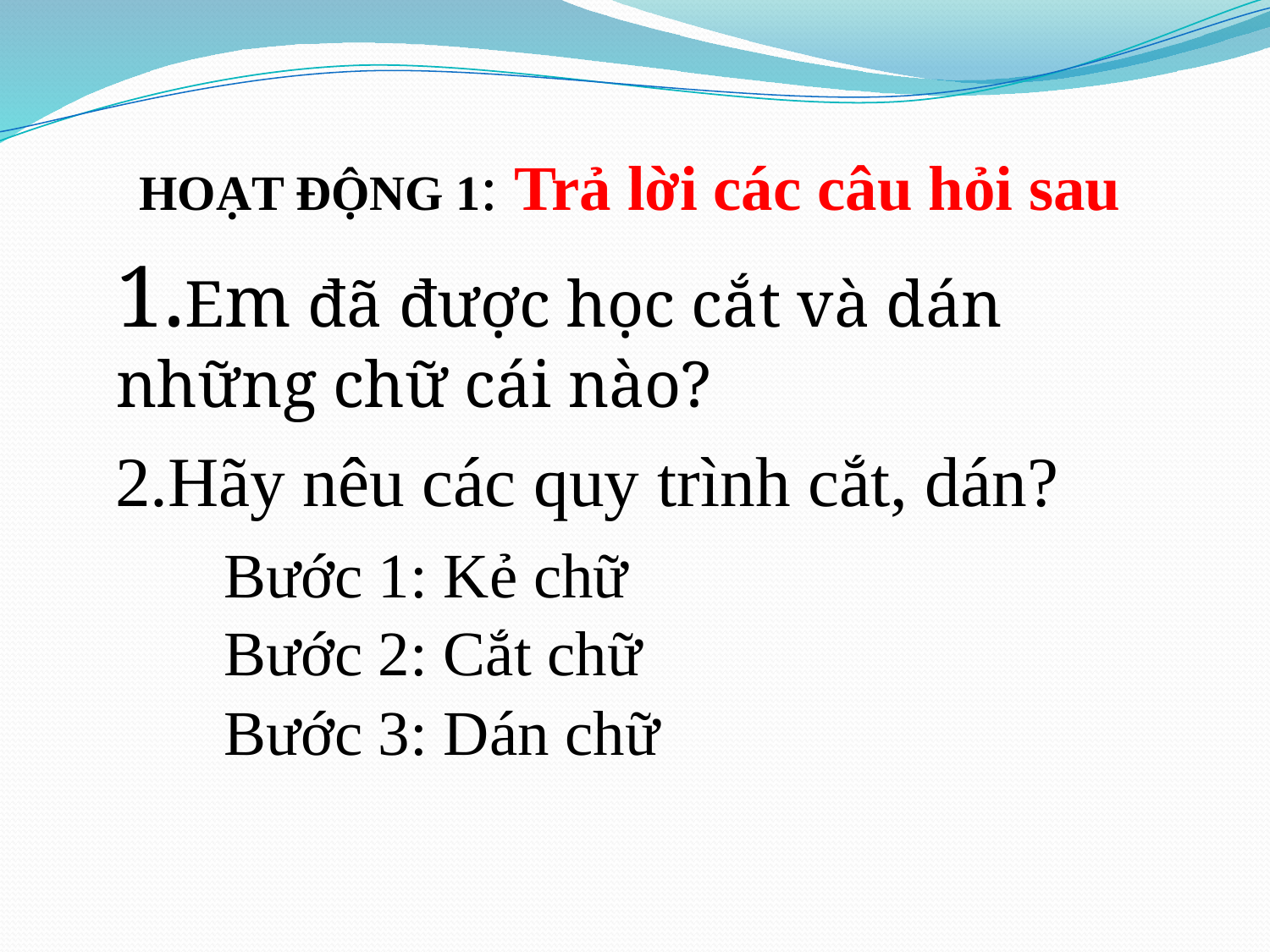

HOẠT ĐỘNG 1: Trả lời các câu hỏi sau
1.Em đã được học cắt và dán những chữ cái nào?

2.Hãy nêu các quy trình cắt, dán?
Bước 1: Kẻ chữ
Bước 2: Cắt chữ
Bước 3: Dán chữ